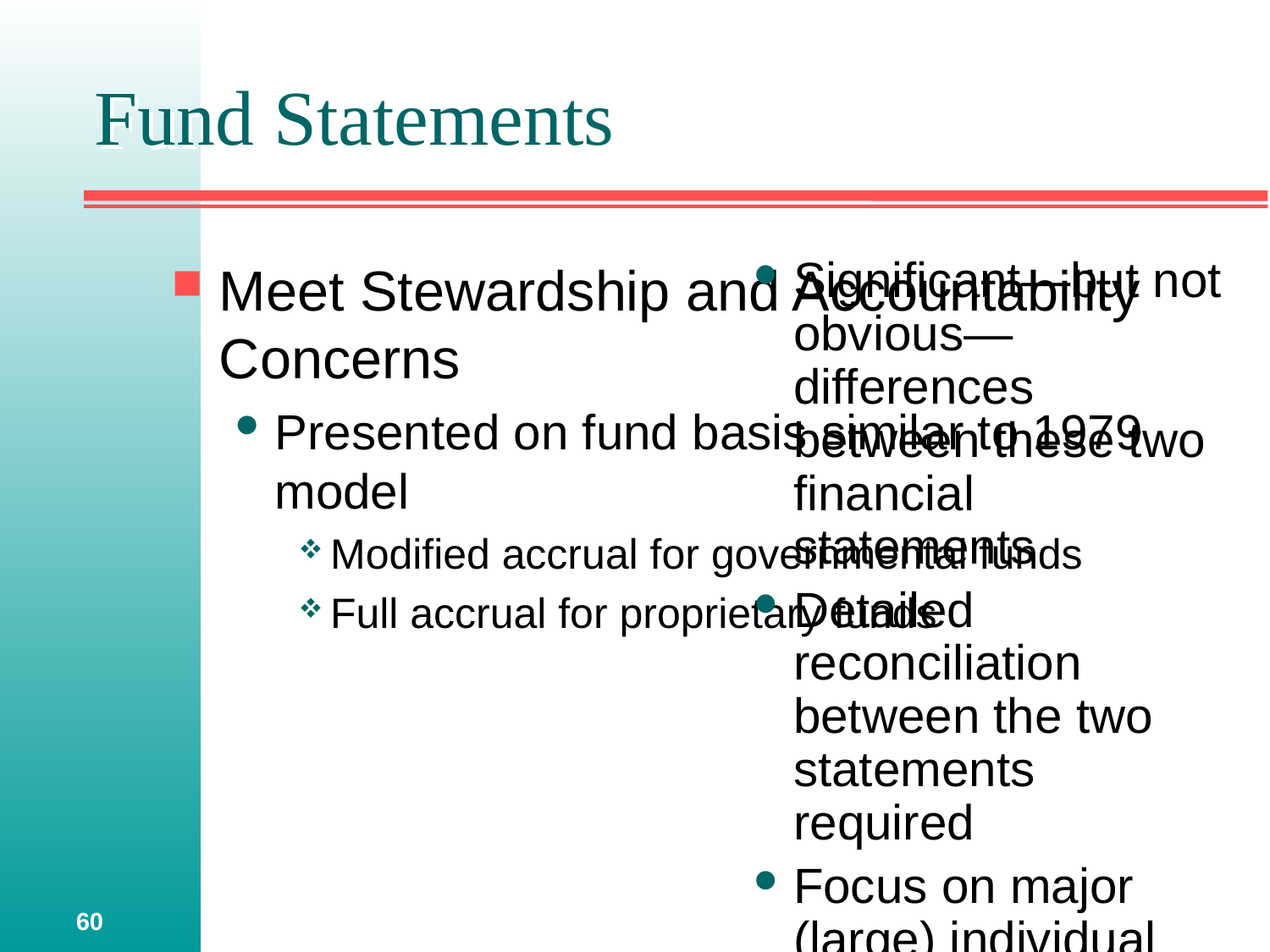

# Fund Statements
Meet Stewardship and Accountability Concerns
Presented on fund basis similar to 1979 model
Modified accrual for governmental funds
Full accrual for proprietary funds
Significant—but not obvious—differences between these two financial statements
Detailed reconciliation between the two statements required
Focus on major (large) individual funds rather than combined fund type
60